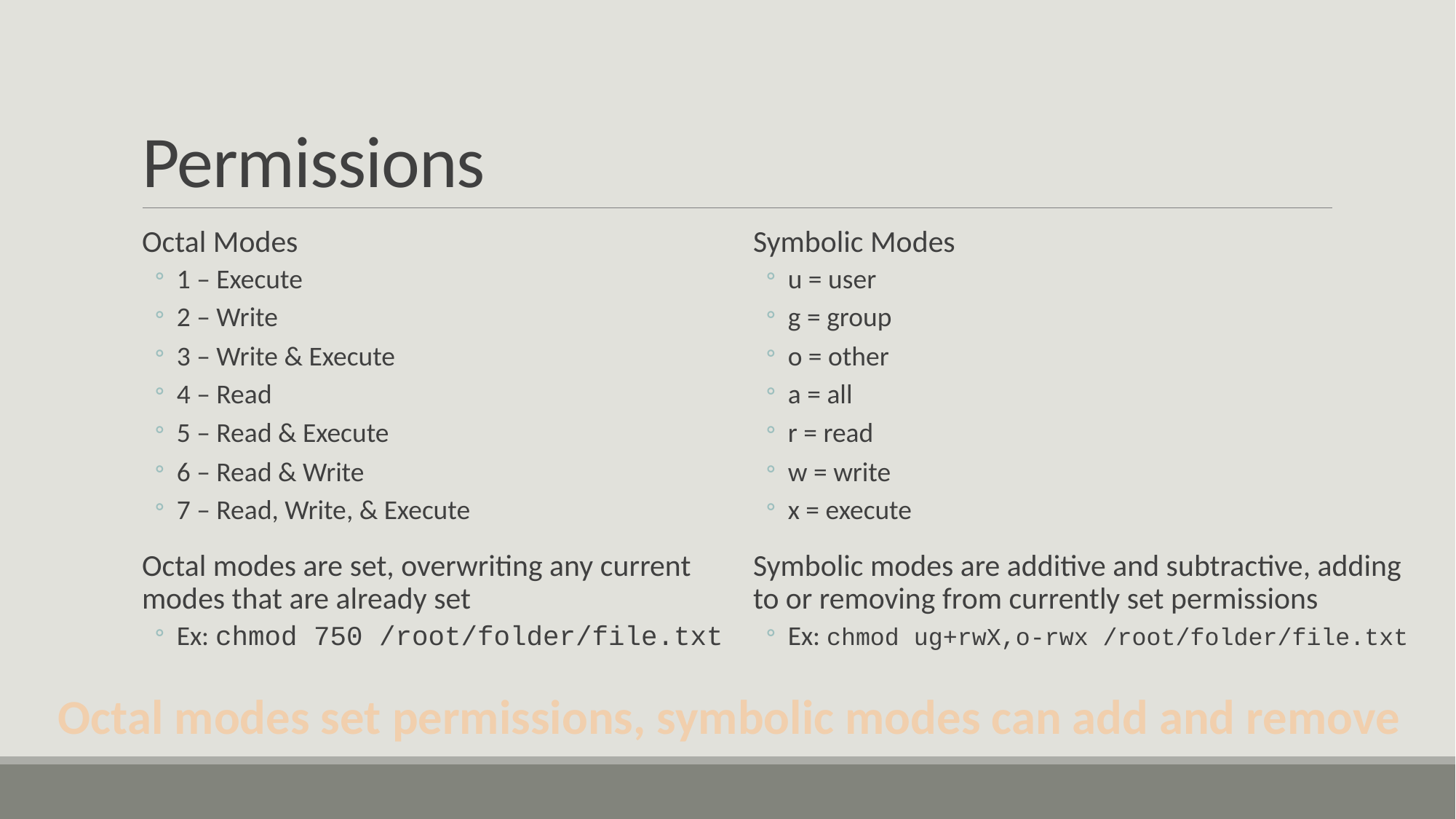

# Permissions
Octal Modes
1 – Execute
2 – Write
3 – Write & Execute
4 – Read
5 – Read & Execute
6 – Read & Write
7 – Read, Write, & Execute
Octal modes are set, overwriting any current modes that are already set
Ex: chmod 750 /root/folder/file.txt
Symbolic Modes
u = user
g = group
o = other
a = all
r = read
w = write
x = execute
Symbolic modes are additive and subtractive, adding to or removing from currently set permissions
Ex: chmod ug+rwX,o-rwx /root/folder/file.txt
Octal modes set permissions, symbolic modes can add and remove